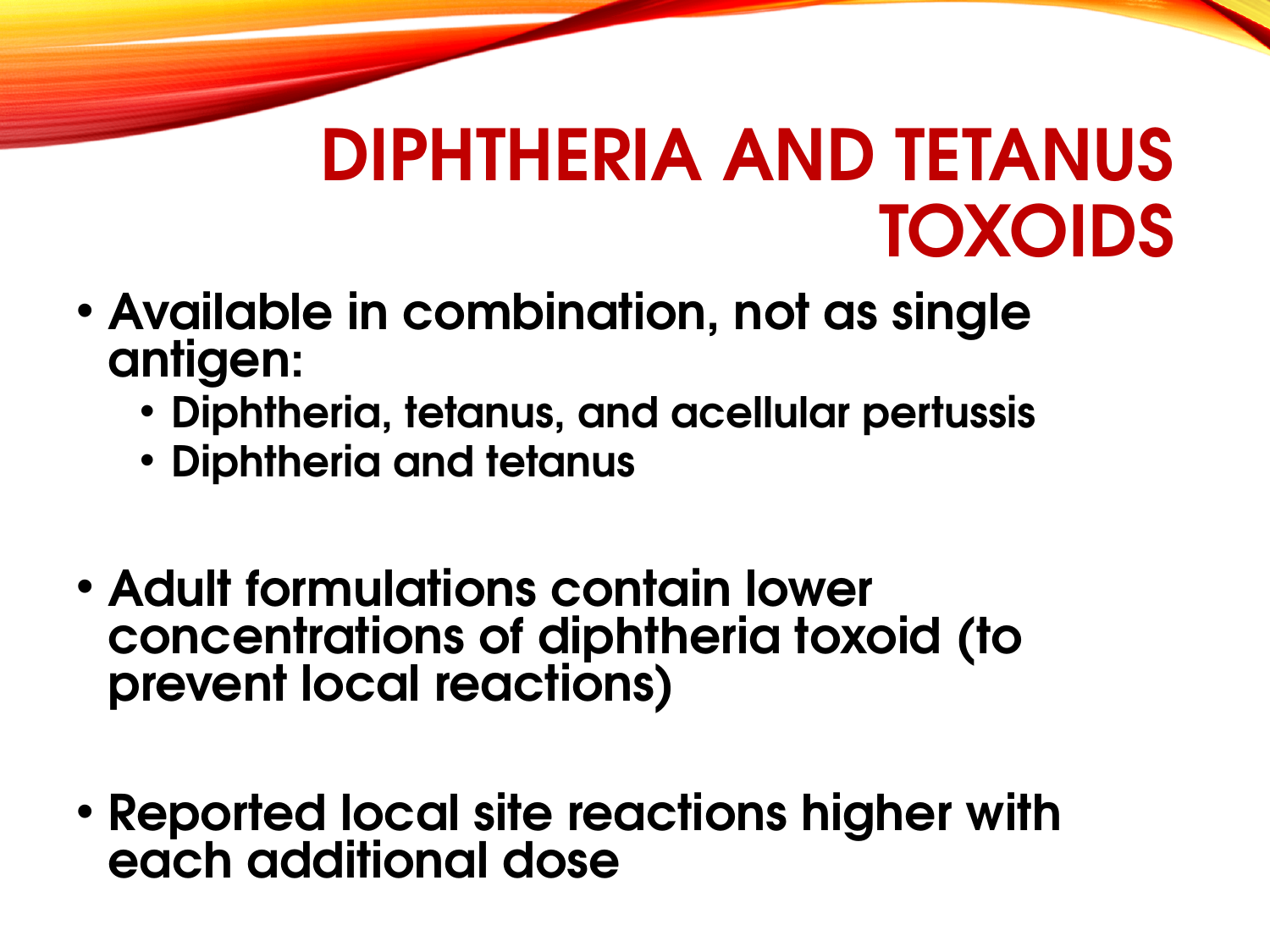

# Diphtheria and Tetanus Toxoids
Available in combination, not as single antigen:
Diphtheria, tetanus, and acellular pertussis
Diphtheria and tetanus

Adult formulations contain lower concentrations of diphtheria toxoid (to prevent local reactions)

Reported local site reactions higher with each additional dose